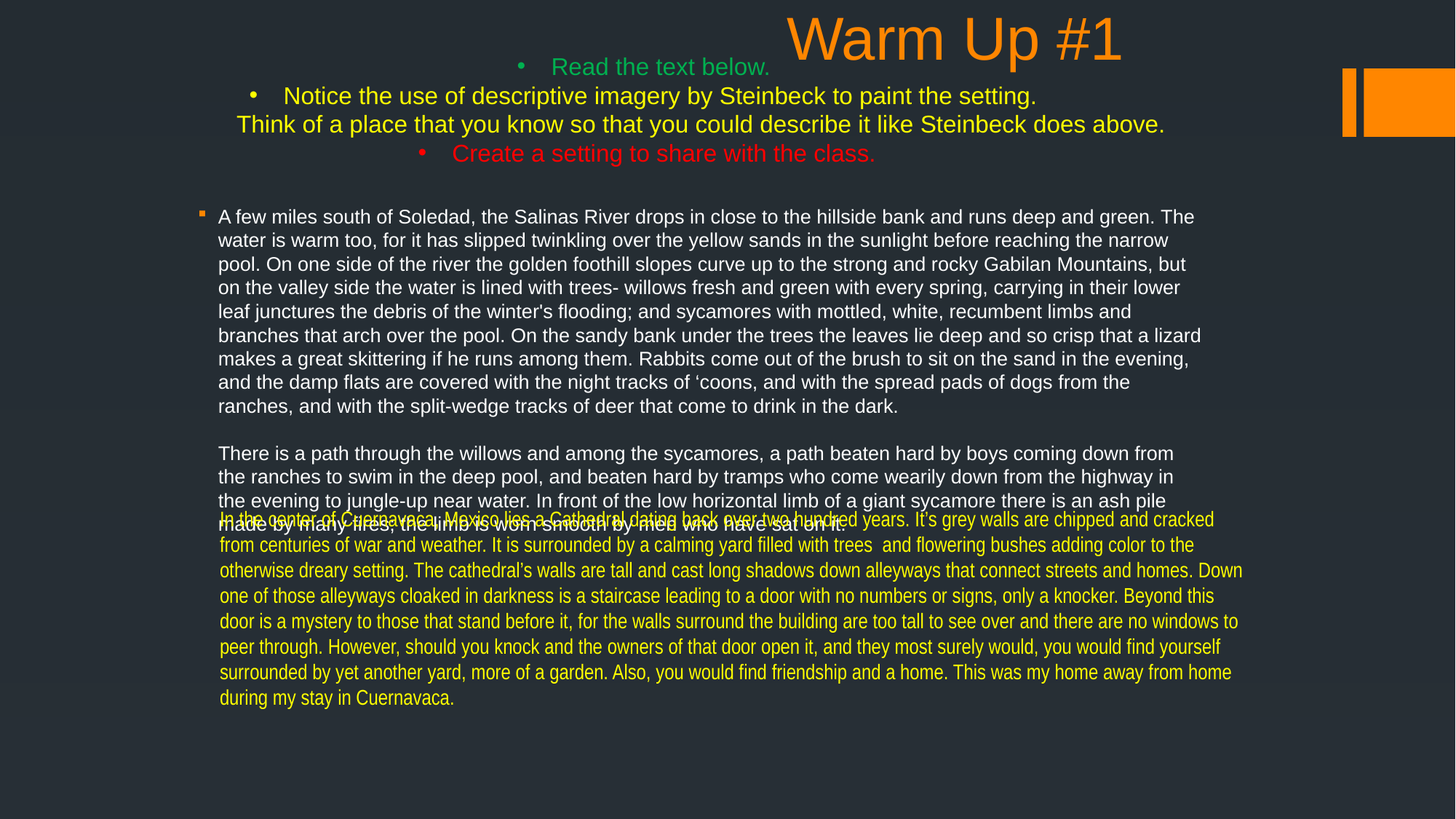

# Warm Up #1
Read the text below.
Notice the use of descriptive imagery by Steinbeck to paint the setting.
	Think of a place that you know so that you could describe it like Steinbeck does above.
Create a setting to share with the class.

A few miles south of Soledad, the Salinas River drops in close to the hillside bank and runs deep and green. The water is warm too, for it has slipped twinkling over the yellow sands in the sunlight before reaching the narrow pool. On one side of the river the golden foothill slopes curve up to the strong and rocky Gabilan Mountains, but on the valley side the water is lined with trees- willows fresh and green with every spring, carrying in their lower leaf junctures the debris of the winter's flooding; and sycamores with mottled, white, recumbent limbs and branches that arch over the pool. On the sandy bank under the trees the leaves lie deep and so crisp that a lizard makes a great skittering if he runs among them. Rabbits come out of the brush to sit on the sand in the evening, and the damp flats are covered with the night tracks of ‘coons, and with the spread pads of dogs from the ranches, and with the split-wedge tracks of deer that come to drink in the dark.
There is a path through the willows and among the sycamores, a path beaten hard by boys coming down from the ranches to swim in the deep pool, and beaten hard by tramps who come wearily down from the highway in the evening to jungle-up near water. In front of the low horizontal limb of a giant sycamore there is an ash pile made by many fires; the limb is worn smooth by men who have sat on it.
In the center of Cuernavaca, Mexico lies a Cathedral dating back over two hundred years. It’s grey walls are chipped and cracked from centuries of war and weather. It is surrounded by a calming yard filled with trees  and flowering bushes adding color to the otherwise dreary setting. The cathedral’s walls are tall and cast long shadows down alleyways that connect streets and homes. Down one of those alleyways cloaked in darkness is a staircase leading to a door with no numbers or signs, only a knocker. Beyond this door is a mystery to those that stand before it, for the walls surround the building are too tall to see over and there are no windows to peer through. However, should you knock and the owners of that door open it, and they most surely would, you would find yourself surrounded by yet another yard, more of a garden. Also, you would find friendship and a home. This was my home away from home during my stay in Cuernavaca.